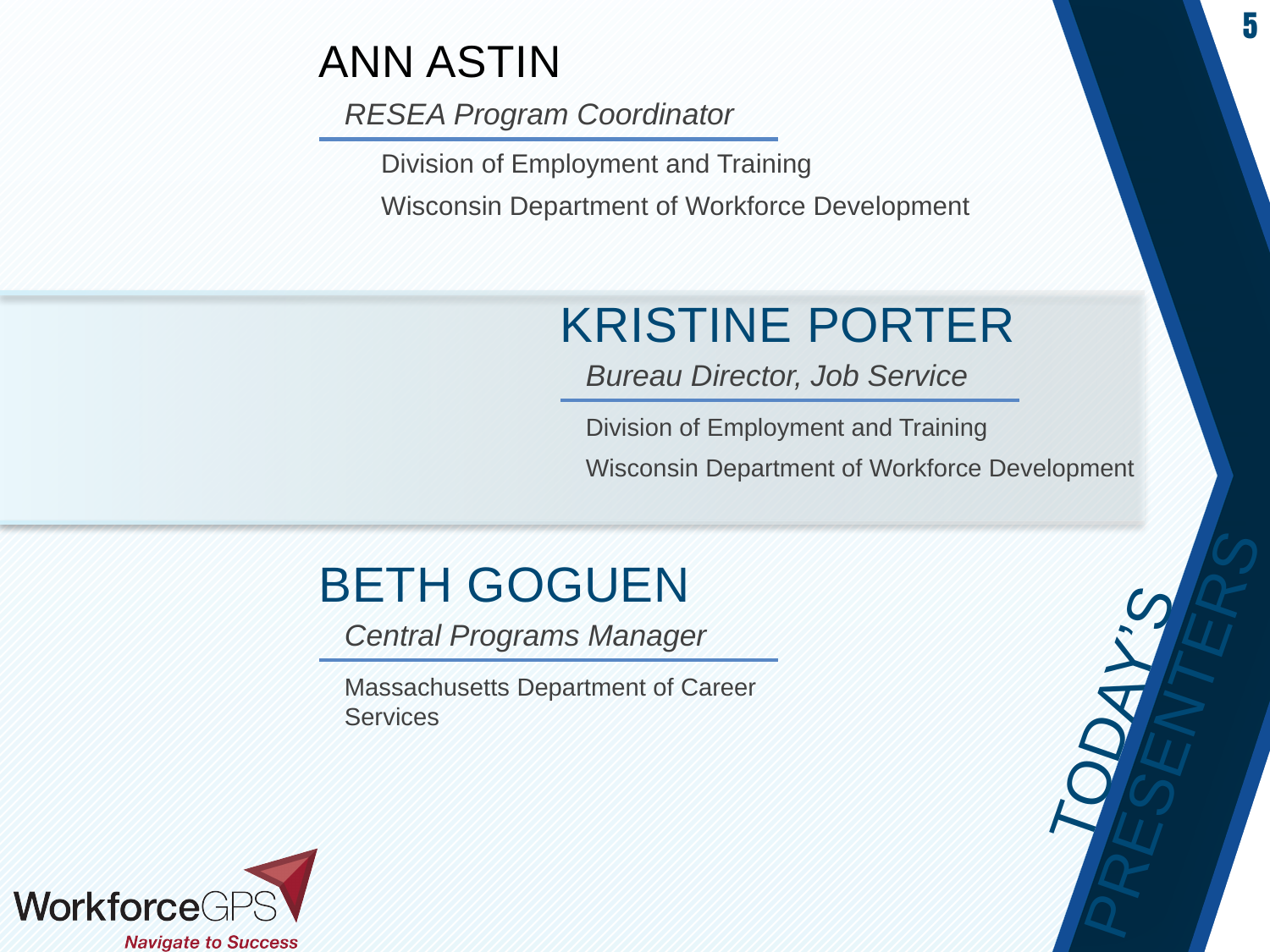

# Ann Astin
RESEA Program Coordinator
Division of Employment and Training
Wisconsin Department of Workforce Development
Kristine Porter
Bureau Director, Job Service
Division of Employment and Training
Wisconsin Department of Workforce Development
Beth Goguen
Central Programs Manager
Massachusetts Department of Career Services